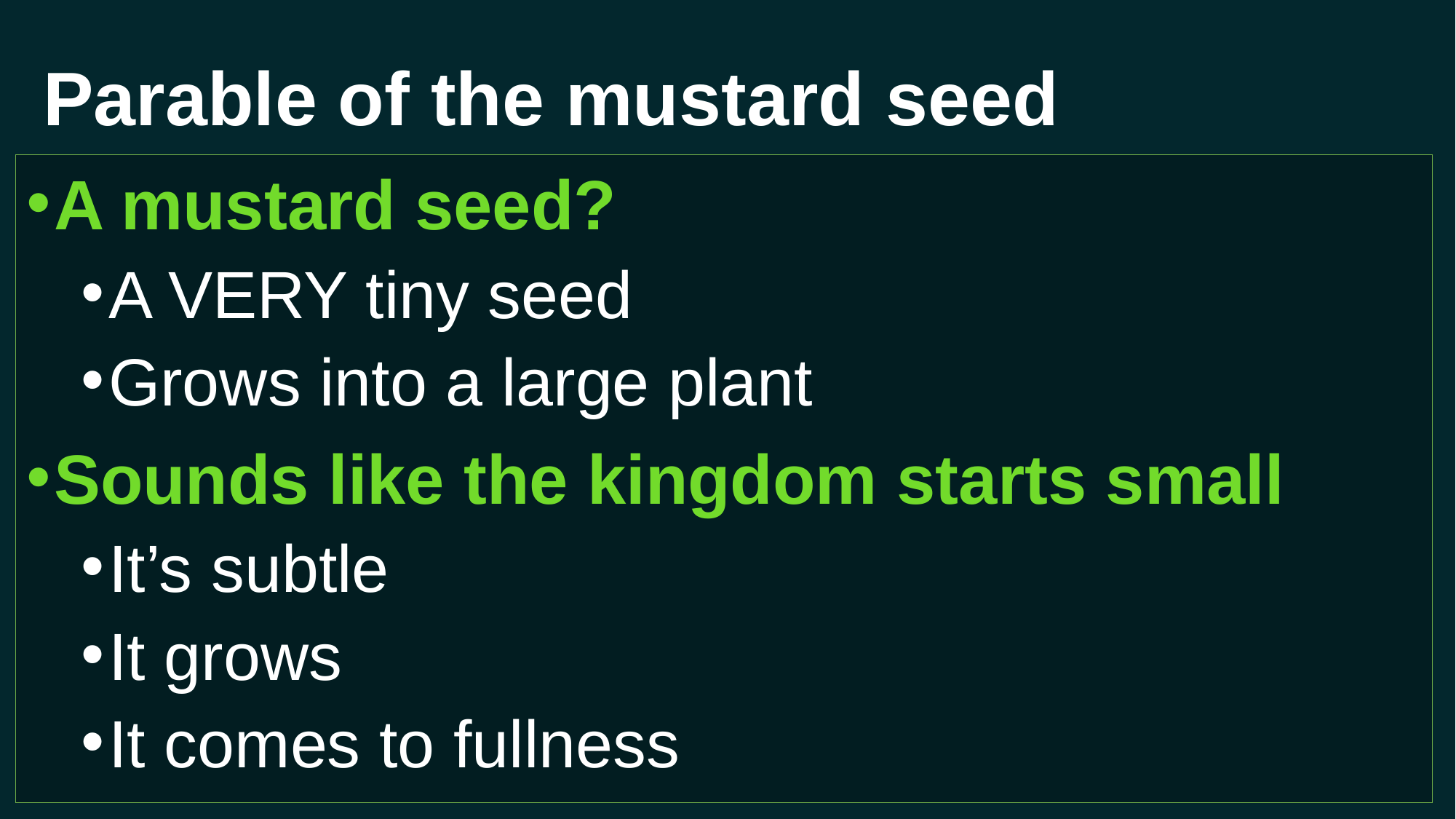

# Parable of the mustard seed
A mustard seed?
A VERY tiny seed
Grows into a large plant
Sounds like the kingdom starts small
It’s subtle
It grows
It comes to fullness